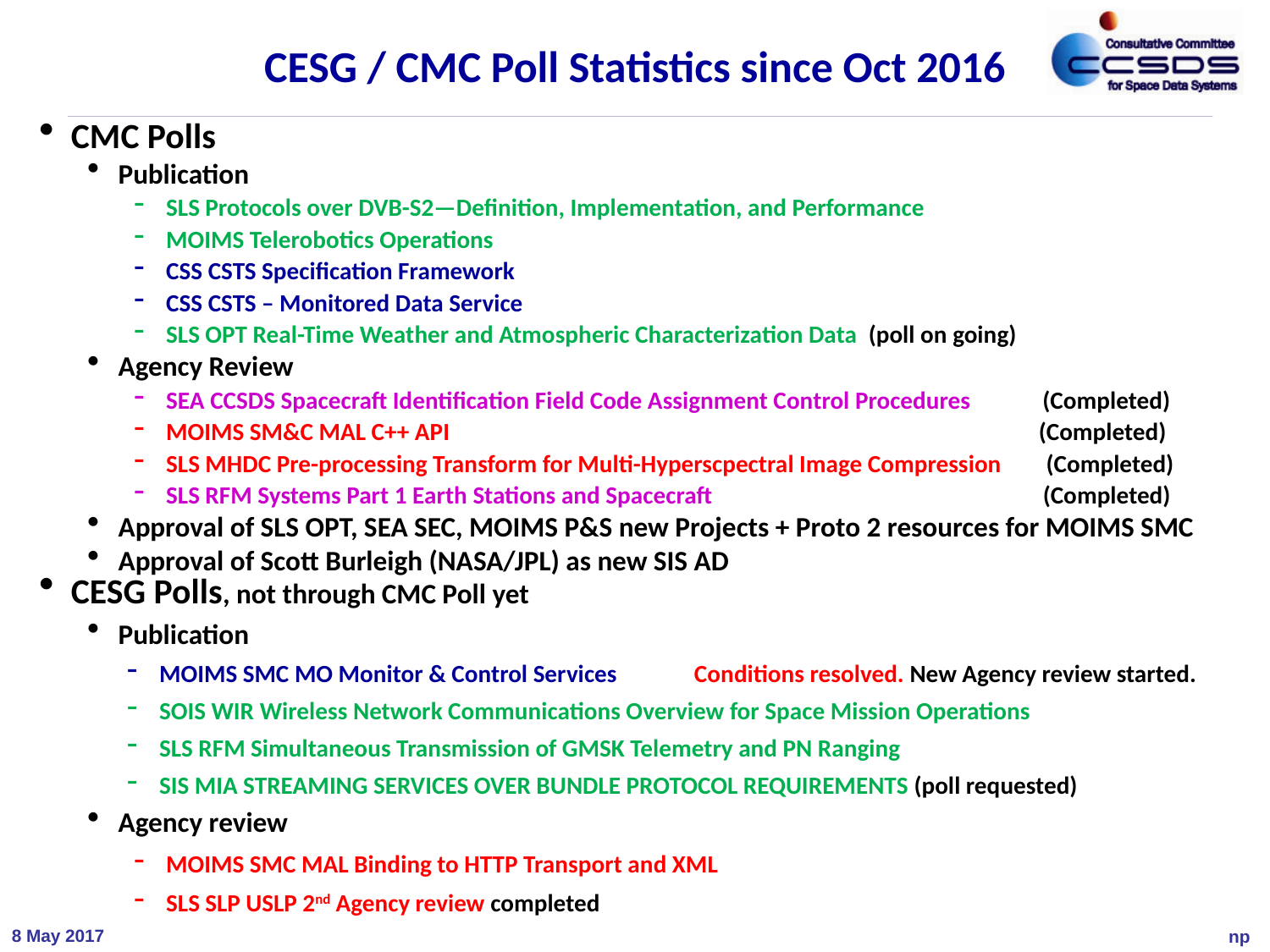

# CESG / CMC Poll Statistics since Oct 2016
CMC Polls
Publication
SLS Protocols over DVB-S2—Definition, Implementation, and Performance
MOIMS Telerobotics Operations
CSS CSTS Specification Framework
CSS CSTS – Monitored Data Service
SLS OPT Real-Time Weather and Atmospheric Characterization Data  (poll on going)
Agency Review
SEA CCSDS Spacecraft Identification Field Code Assignment Control Procedures             (Completed)
MOIMS SM&C MAL C++ API                                                                                                           (Completed)
SLS MHDC Pre-processing Transform for Multi-Hyperscpectral Image Compression        (Completed)
SLS RFM Systems Part 1 Earth Stations and Spacecraft                                                            (Completed)
Approval of SLS OPT, SEA SEC, MOIMS P&S new Projects + Proto 2 resources for MOIMS SMC
Approval of Scott Burleigh (NASA/JPL) as new SIS AD
CESG Polls, not through CMC Poll yet
Publication
MOIMS SMC MO Monitor & Control Services              Conditions resolved. New Agency review started.
SOIS WIR Wireless Network Communications Overview for Space Mission Operations
SLS RFM Simultaneous Transmission of GMSK Telemetry and PN Ranging
SIS MIA STREAMING SERVICES OVER BUNDLE PROTOCOL REQUIREMENTS (poll requested)
Agency review
MOIMS SMC MAL Binding to HTTP Transport and XML
SLS SLP USLP 2nd Agency review completed